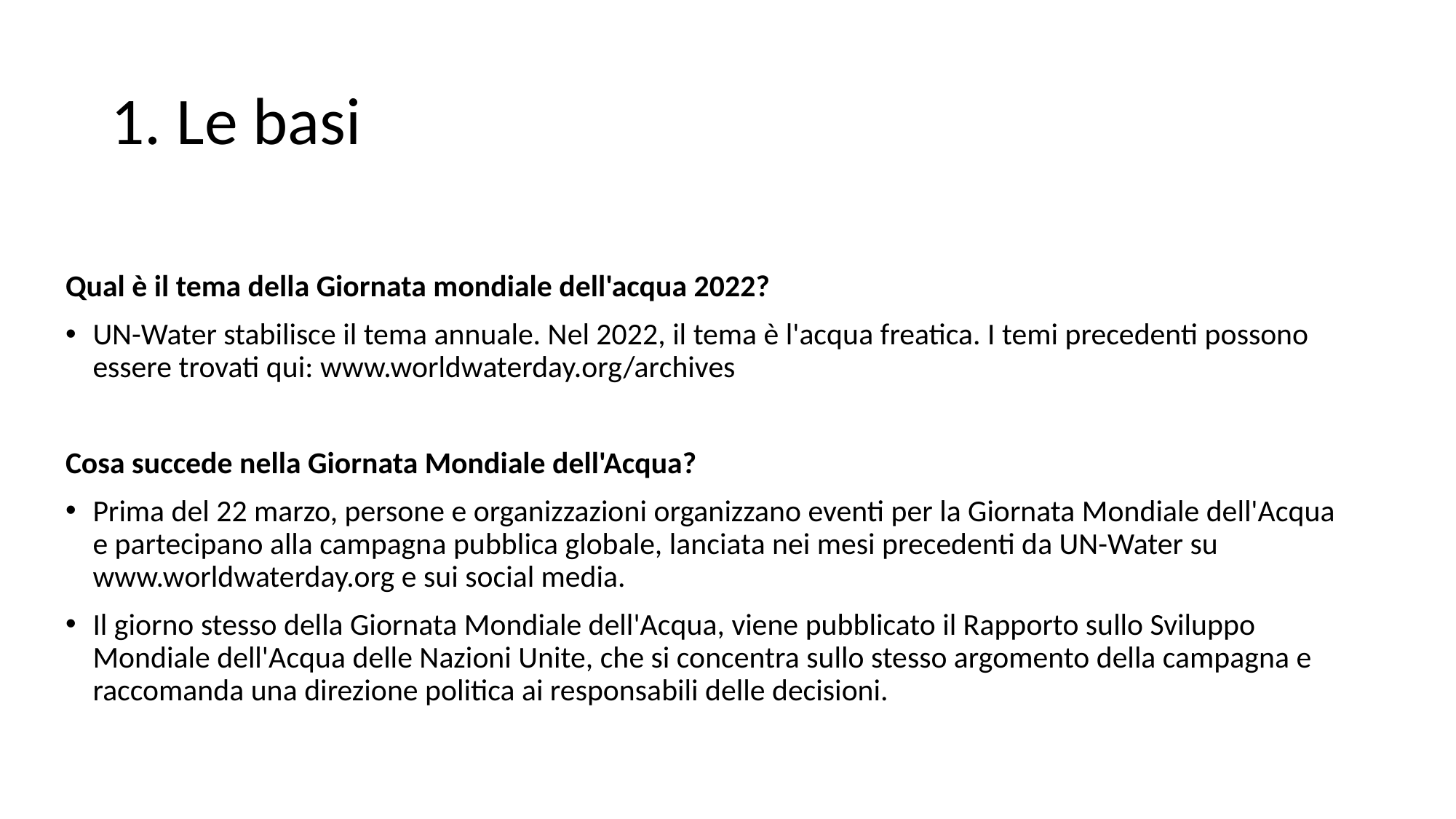

# 1. Le basi
Qual è il tema della Giornata mondiale dell'acqua 2022?
UN-Water stabilisce il tema annuale. Nel 2022, il tema è l'acqua freatica. I temi precedenti possono essere trovati qui: www.worldwaterday.org/archives

Cosa succede nella Giornata Mondiale dell'Acqua?
Prima del 22 marzo, persone e organizzazioni organizzano eventi per la Giornata Mondiale dell'Acqua e partecipano alla campagna pubblica globale, lanciata nei mesi precedenti da UN-Water su www.worldwaterday.org e sui social media.
Il giorno stesso della Giornata Mondiale dell'Acqua, viene pubblicato il Rapporto sullo Sviluppo Mondiale dell'Acqua delle Nazioni Unite, che si concentra sullo stesso argomento della campagna e raccomanda una direzione politica ai responsabili delle decisioni.